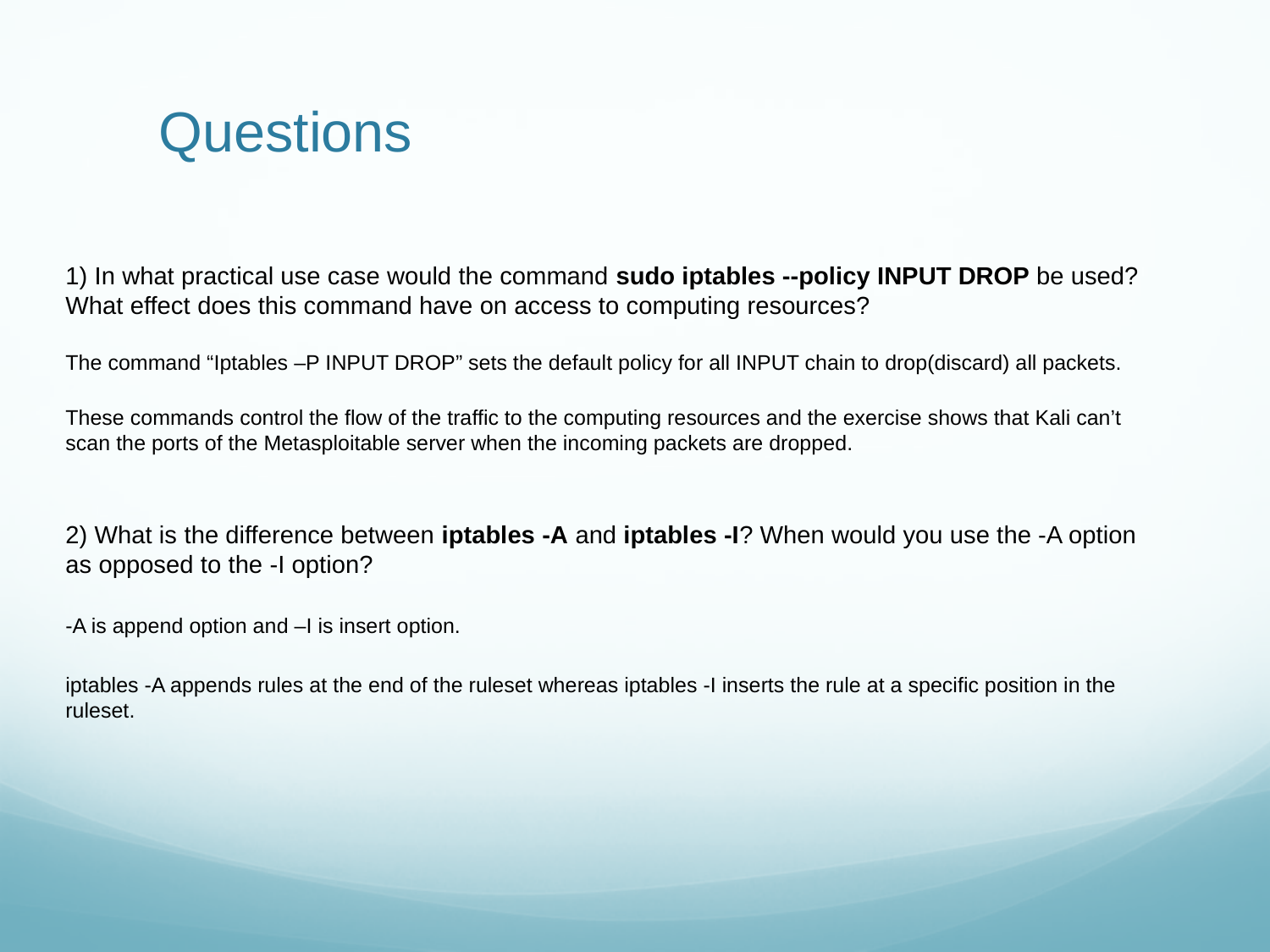

# Questions
1) In what practical use case would the command sudo iptables --policy INPUT DROP be used? What effect does this command have on access to computing resources?
The command “Iptables –P INPUT DROP” sets the default policy for all INPUT chain to drop(discard) all packets.
These commands control the flow of the traffic to the computing resources and the exercise shows that Kali can’t scan the ports of the Metasploitable server when the incoming packets are dropped.

2) What is the difference between iptables -A and iptables -I? When would you use the -A option as opposed to the -I option?

-A is append option and –I is insert option.

iptables -A appends rules at the end of the ruleset whereas iptables -I inserts the rule at a specific position in the ruleset.